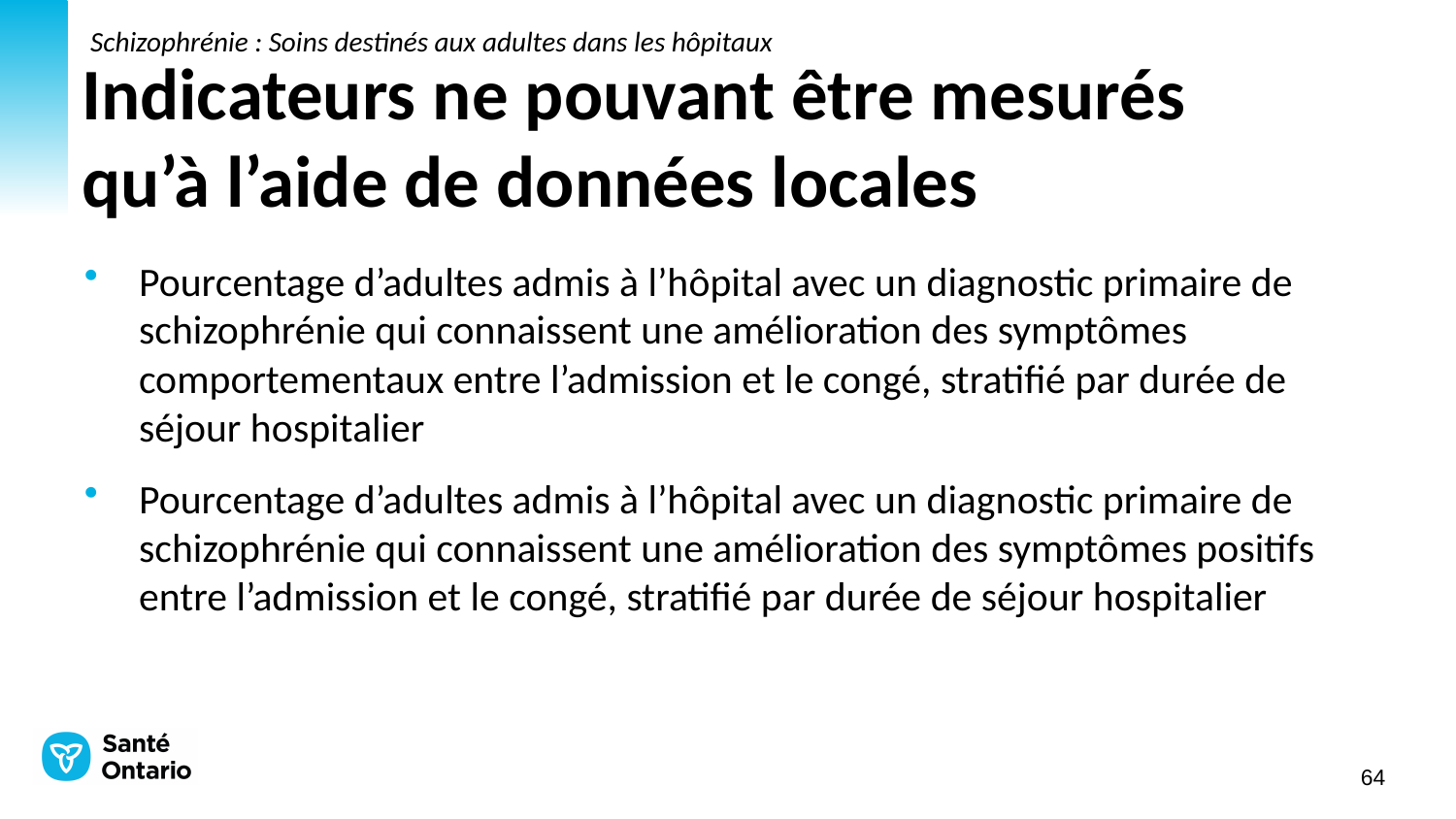

Schizophrénie : Soins destinés aux adultes dans les hôpitaux
# Indicateurs ne pouvant être mesurés qu’à l’aide de données locales
Pourcentage d’adultes admis à l’hôpital avec un diagnostic primaire de schizophrénie qui connaissent une amélioration des symptômes comportementaux entre l’admission et le congé, stratifié par durée de séjour hospitalier
Pourcentage d’adultes admis à l’hôpital avec un diagnostic primaire de schizophrénie qui connaissent une amélioration des symptômes positifs entre l’admission et le congé, stratifié par durée de séjour hospitalier